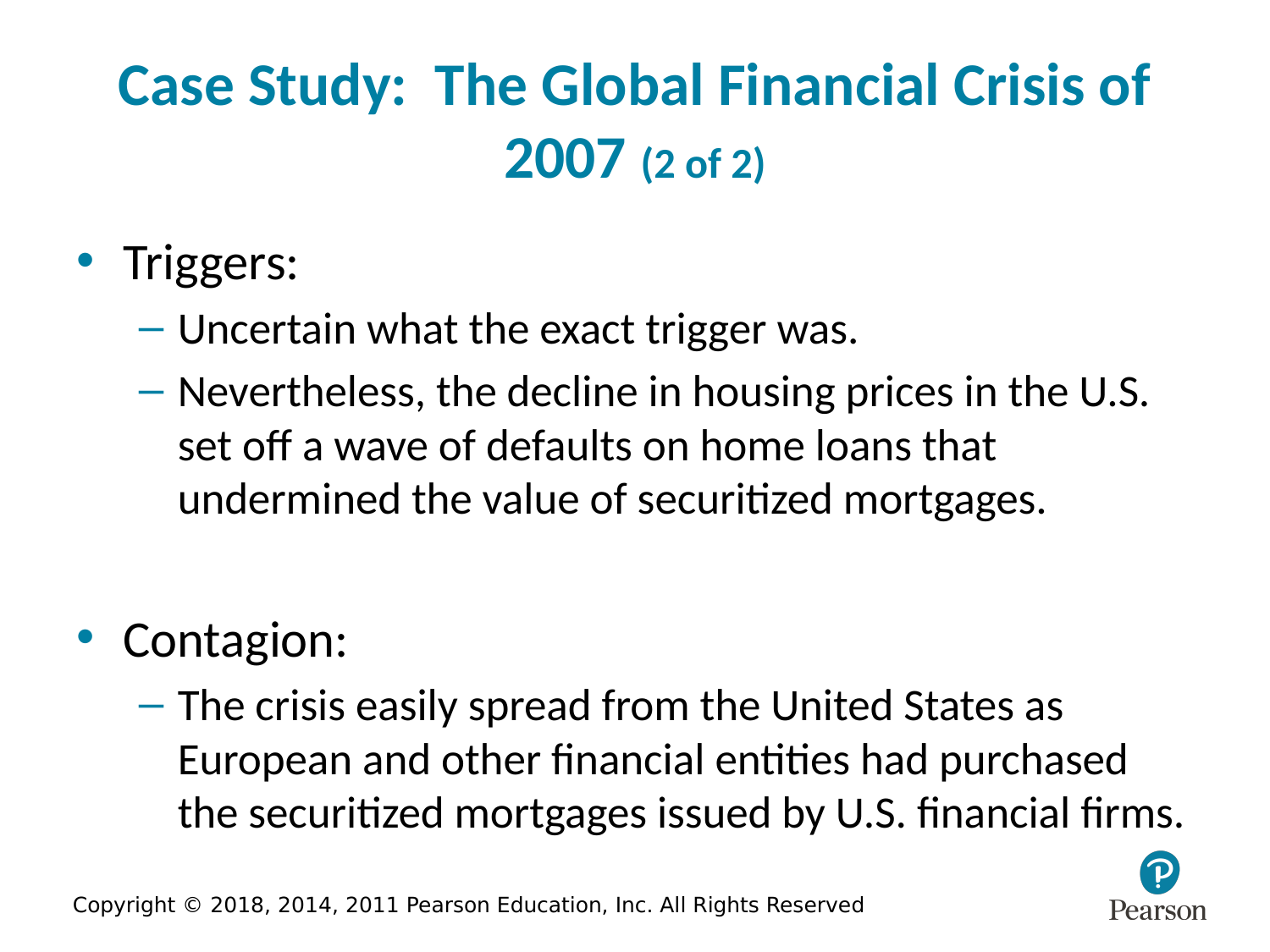

# Case Study:  The Global Financial Crisis of 2007 (2 of 2)
Triggers:
Uncertain what the exact trigger was.
Nevertheless, the decline in housing prices in the U.S. set off a wave of defaults on home loans that undermined the value of securitized mortgages.

Contagion:
The crisis easily spread from the United States as European and other financial entities had purchased the securitized mortgages issued by U.S. financial firms.